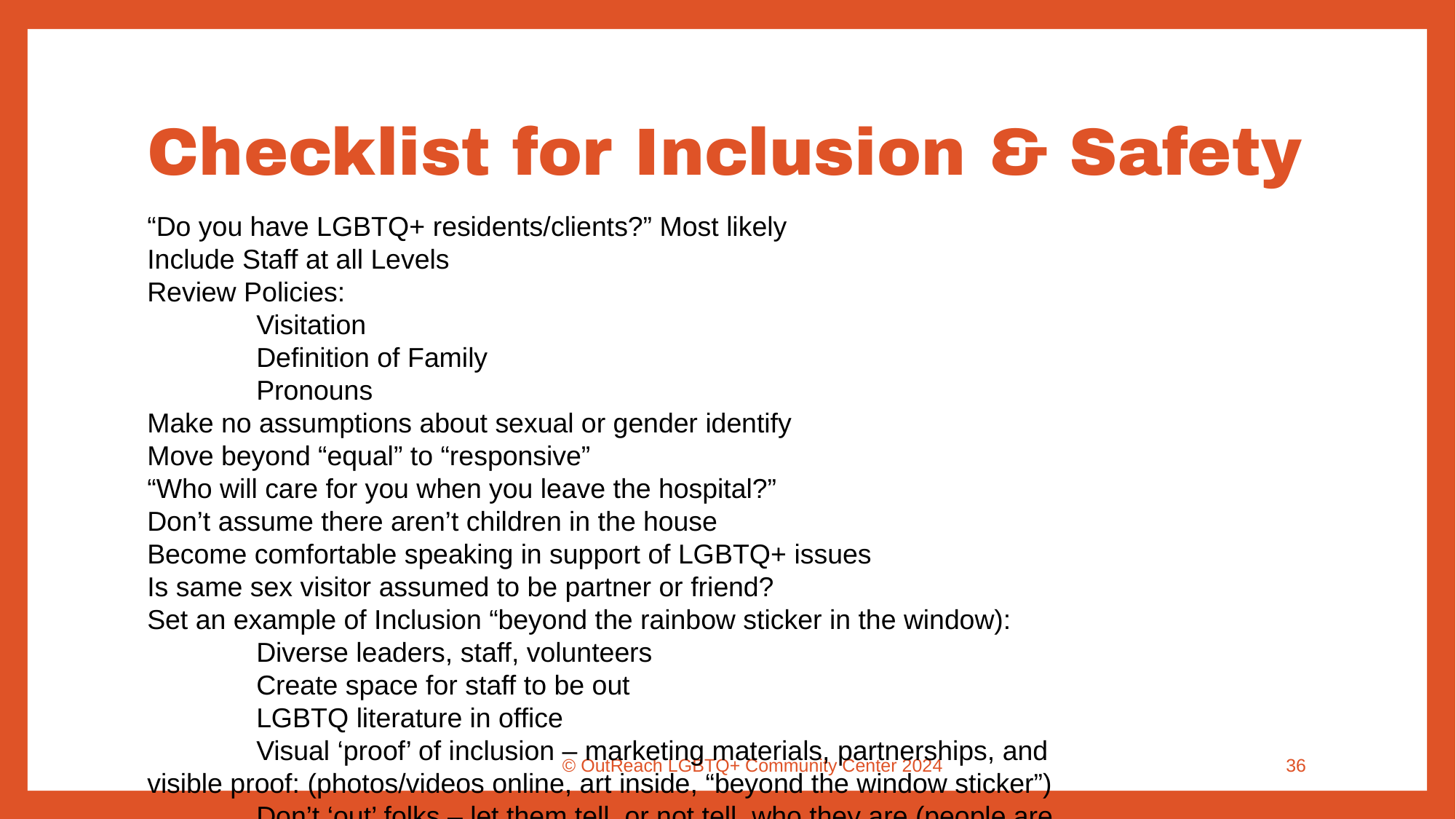

# Checklist for Inclusion & Safety
“Do you have LGBTQ+ residents/clients?” Most likely
Include Staff at all Levels
Review Policies:
	Visitation
	Definition of Family
	Pronouns
Make no assumptions about sexual or gender identify
Move beyond “equal” to “responsive”
“Who will care for you when you leave the hospital?”
Don’t assume there aren’t children in the house
Become comfortable speaking in support of LGBTQ+ issues
Is same sex visitor assumed to be partner or friend?
Set an example of Inclusion “beyond the rainbow sticker in the window):
	Diverse leaders, staff, volunteers
	Create space for staff to be out
	LGBTQ literature in office
	Visual ‘proof’ of inclusion – marketing materials, partnerships, and visible proof: (photos/videos online, art inside, “beyond the window sticker”)
	Don’t ‘out’ folks – let them tell, or not tell, who they are (people are who they say they are)
LGBTQ+ Community Advisory Board/Partners
Offer Training

© OutReach LGBTQ+ Community Center 2024
36